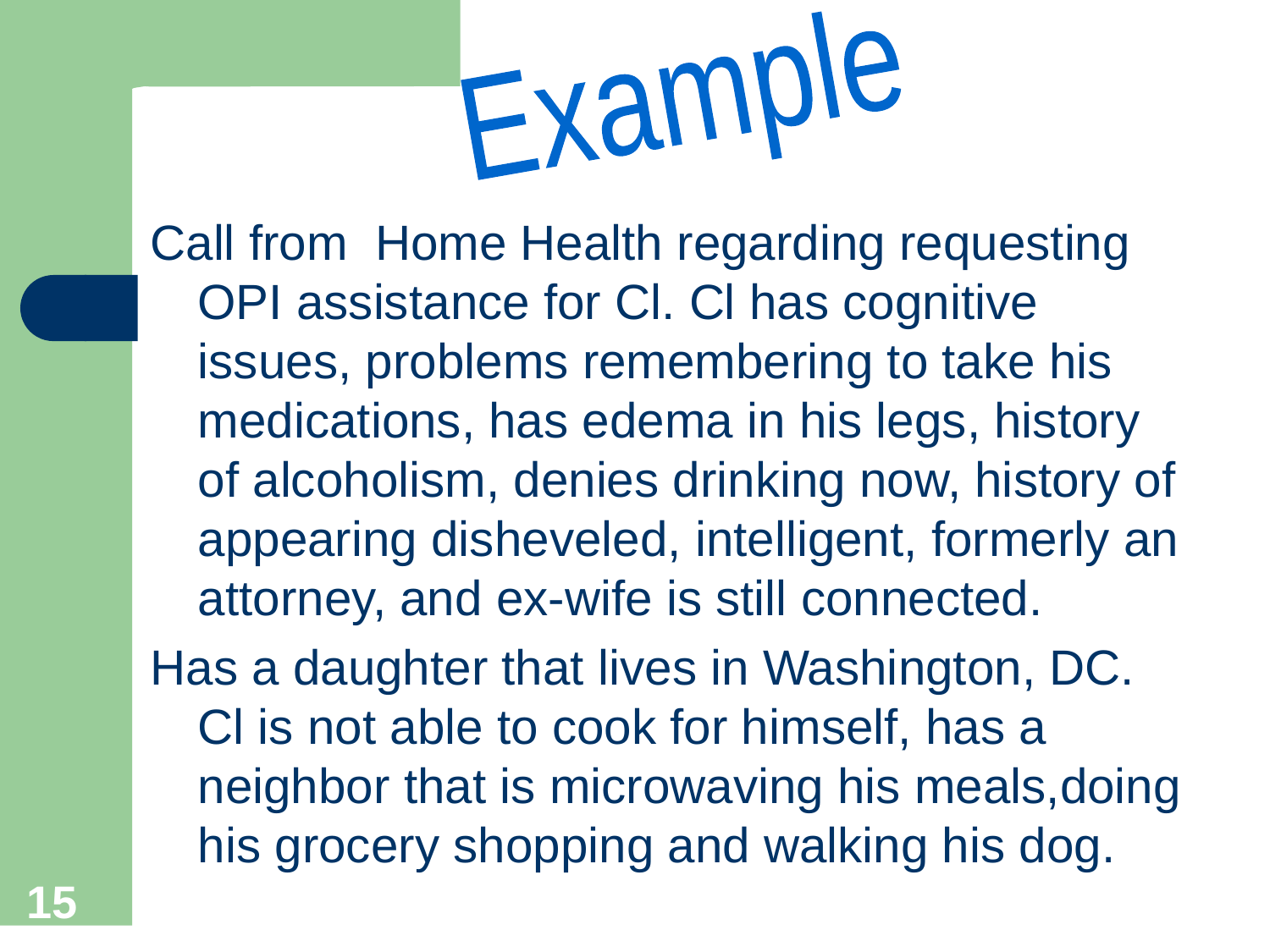

Example
Call from  Home Health regarding requesting OPI assistance for Cl. Cl has cognitive issues, problems remembering to take his medications, has edema in his legs, history of alcoholism, denies drinking now, history of appearing disheveled, intelligent, formerly an attorney, and ex-wife is still connected.
Has a daughter that lives in Washington, DC. Cl is not able to cook for himself, has a neighbor that is microwaving his meals,doing his grocery shopping and walking his dog.
15